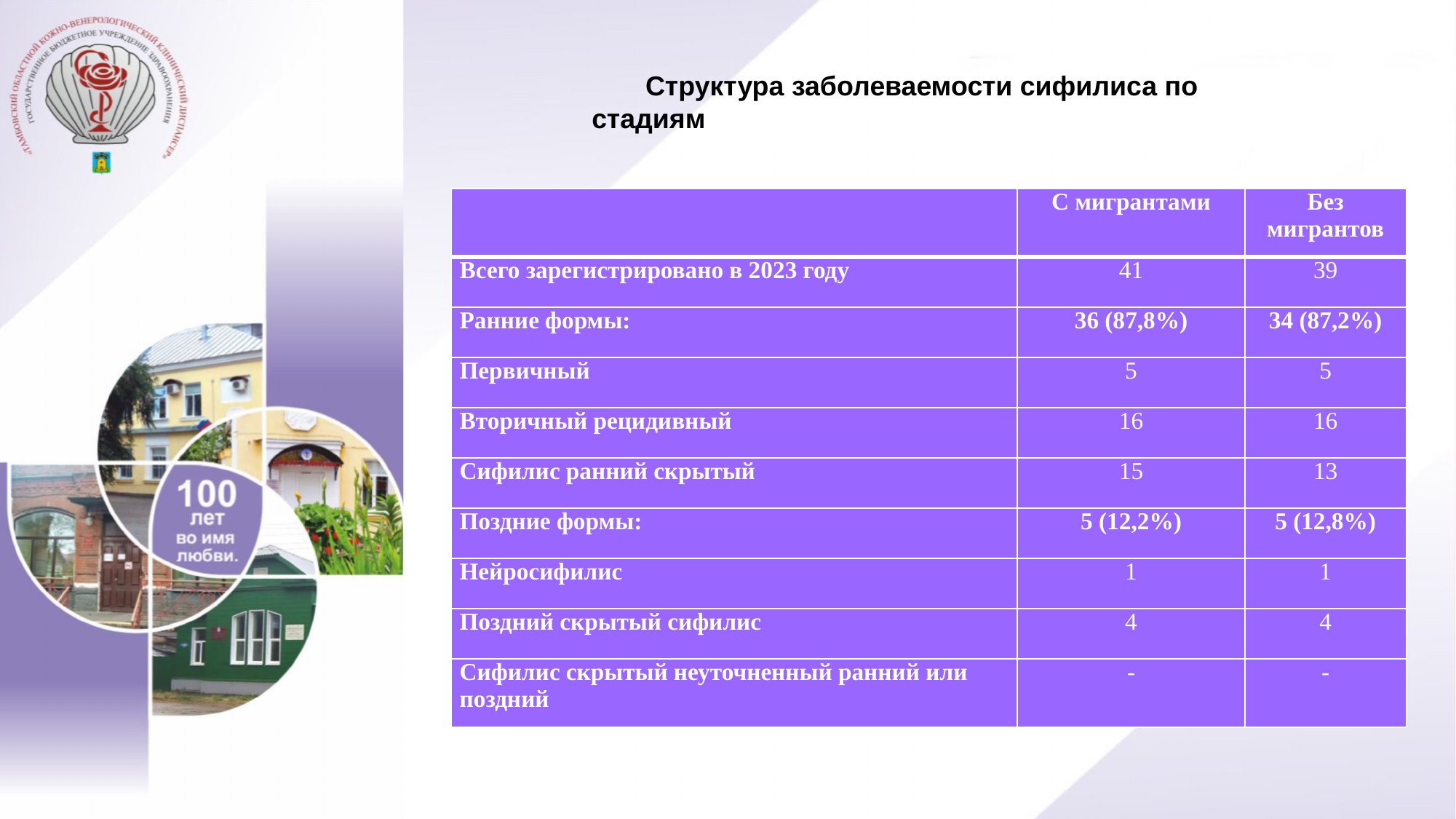

Структура заболеваемости сифилиса по стадиям

|  | С мигрантами | Без мигрантов |
| --- | --- | --- |
| Всего зарегистрировано в 2023 году | 41 | 39 |
| Ранние формы: | 36 (87,8%) | 34 (87,2%) |
| Первичный | 5 | 5 |
| Вторичный рецидивный | 16 | 16 |
| Сифилис ранний скрытый | 15 | 13 |
| Поздние формы: | 5 (12,2%) | 5 (12,8%) |
| Нейросифилис | 1 | 1 |
| Поздний скрытый сифилис | 4 | 4 |
| Сифилис скрытый неуточненный ранний или поздний | - | - |